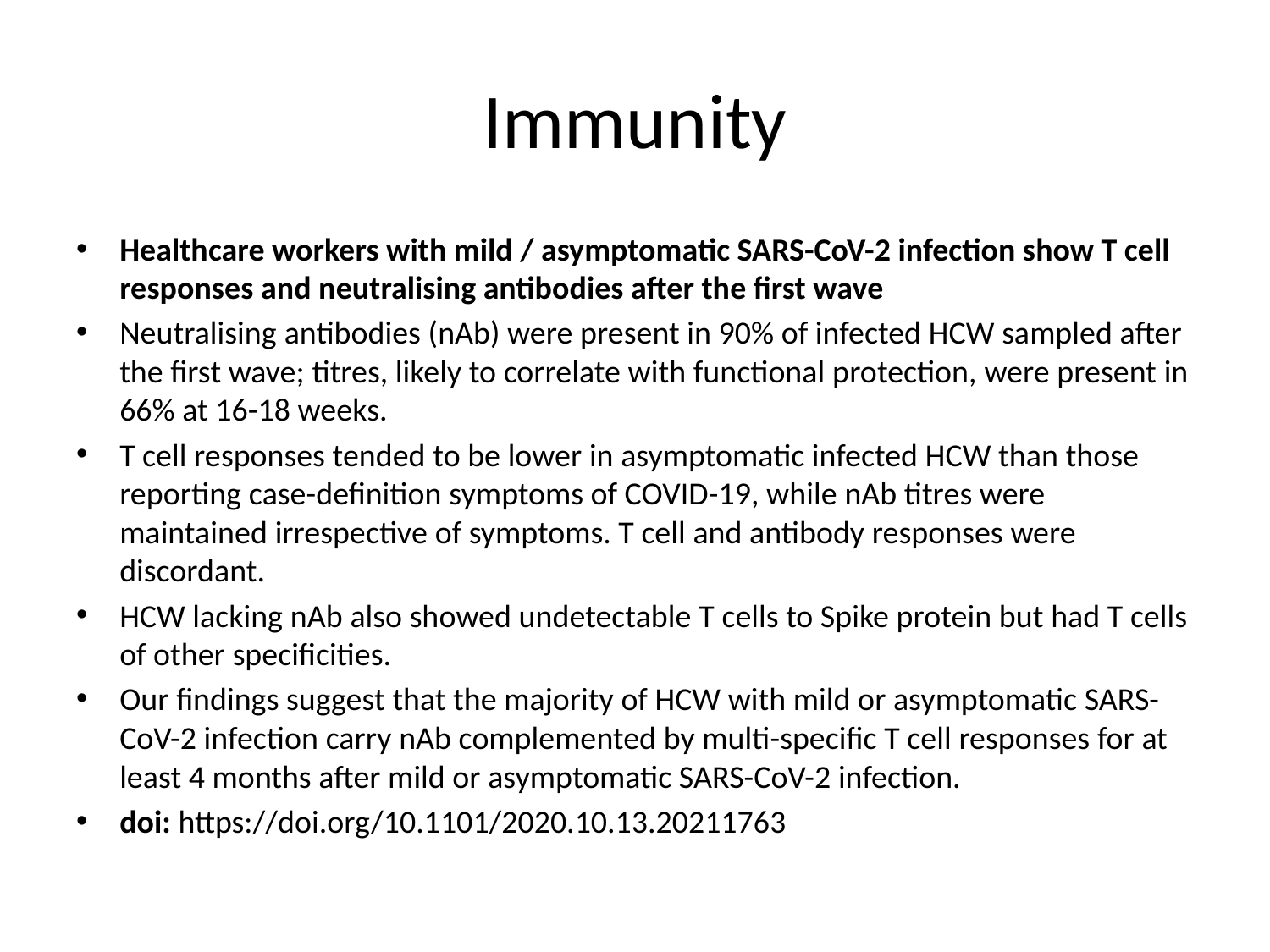

# Immunity
Healthcare workers with mild / asymptomatic SARS-CoV-2 infection show T cell responses and neutralising antibodies after the first wave
Neutralising antibodies (nAb) were present in 90% of infected HCW sampled after the first wave; titres, likely to correlate with functional protection, were present in 66% at 16-18 weeks.
T cell responses tended to be lower in asymptomatic infected HCW than those reporting case-definition symptoms of COVID-19, while nAb titres were maintained irrespective of symptoms. T cell and antibody responses were discordant.
HCW lacking nAb also showed undetectable T cells to Spike protein but had T cells of other specificities.
Our findings suggest that the majority of HCW with mild or asymptomatic SARS-CoV-2 infection carry nAb complemented by multi-specific T cell responses for at least 4 months after mild or asymptomatic SARS-CoV-2 infection.
doi: https://doi.org/10.1101/2020.10.13.20211763